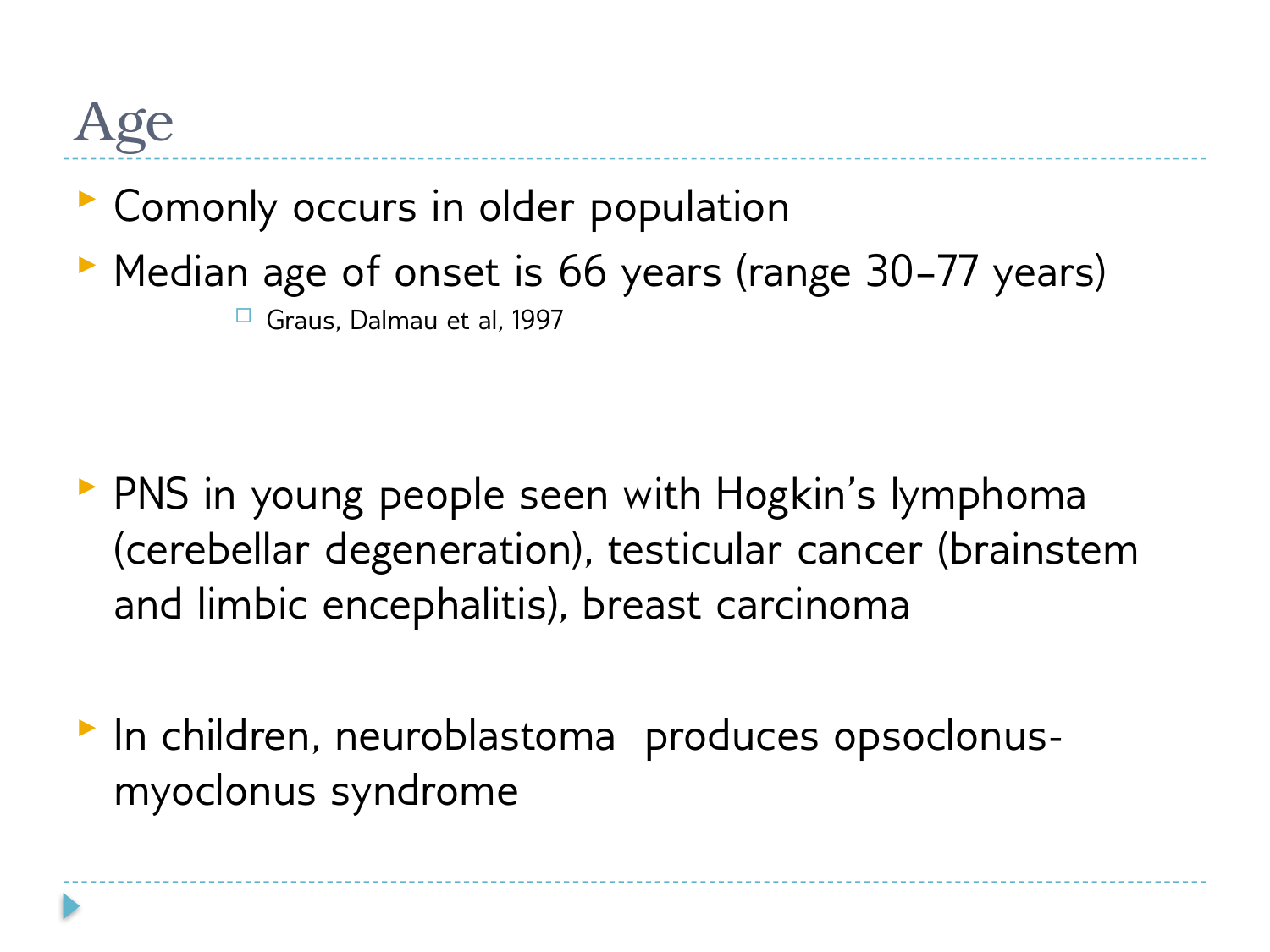

# Age
Comonly occurs in older population
Median age of onset is 66 years (range 30–77 years)
Graus, Dalmau et al, 1997

PNS in young people seen with Hogkin’s lymphoma (cerebellar degeneration), testicular cancer (brainstem and limbic encephalitis), breast carcinoma

In children, neuroblastoma  produces opsoclonus-myoclonus syndrome